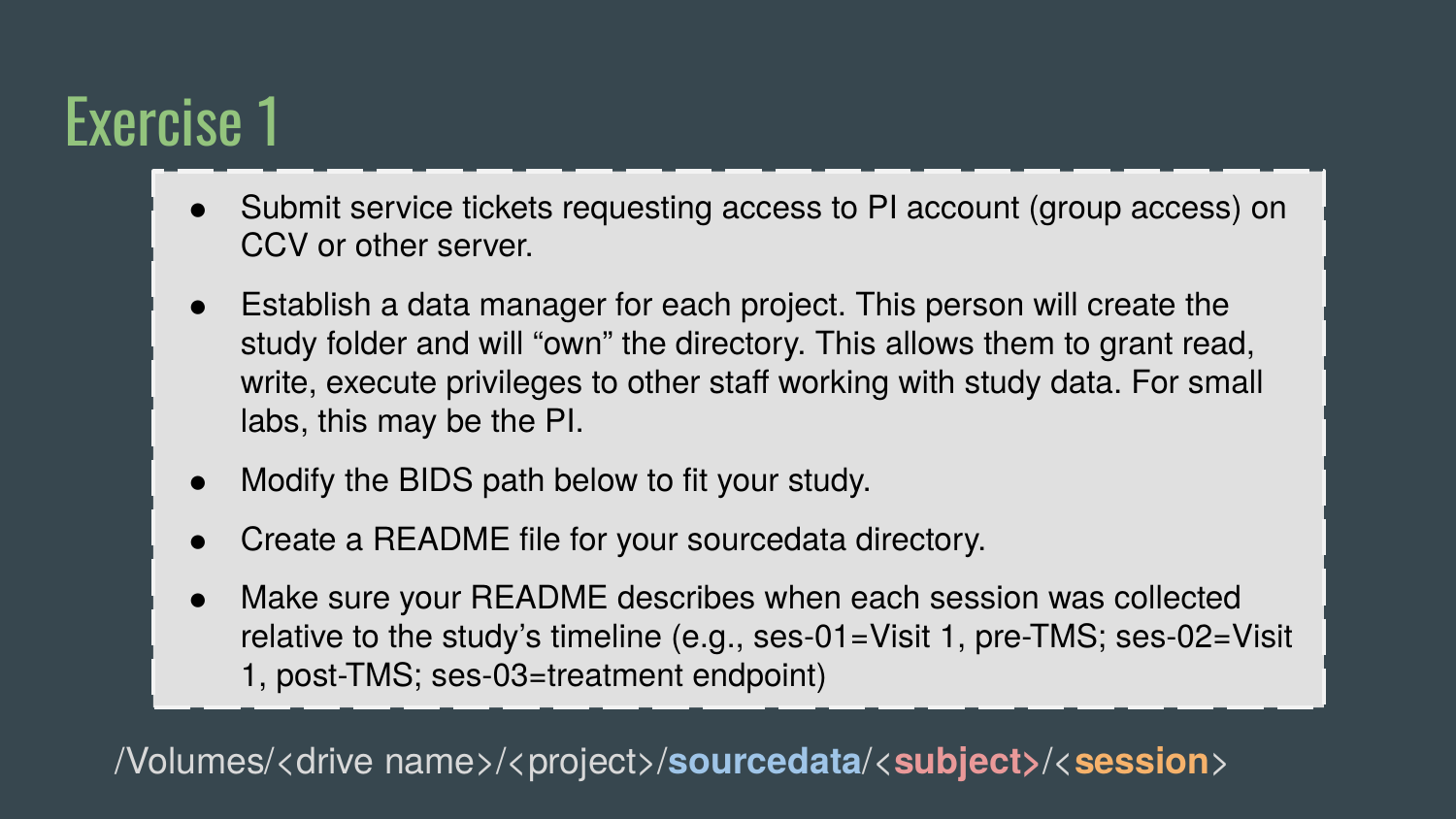

# Exercise 1
Submit service tickets requesting access to PI account (group access) on CCV or other server.
Establish a data manager for each project. This person will create the study folder and will “own” the directory. This allows them to grant read, write, execute privileges to other staff working with study data. For small labs, this may be the PI.
Modify the BIDS path below to fit your study.
Create a README file for your sourcedata directory.
Make sure your README describes when each session was collected relative to the study’s timeline (e.g., ses-01=Visit 1, pre-TMS; ses-02=Visit 1, post-TMS; ses-03=treatment endpoint)
/Volumes/<drive name>/<project>/sourcedata/<subject>/<session>